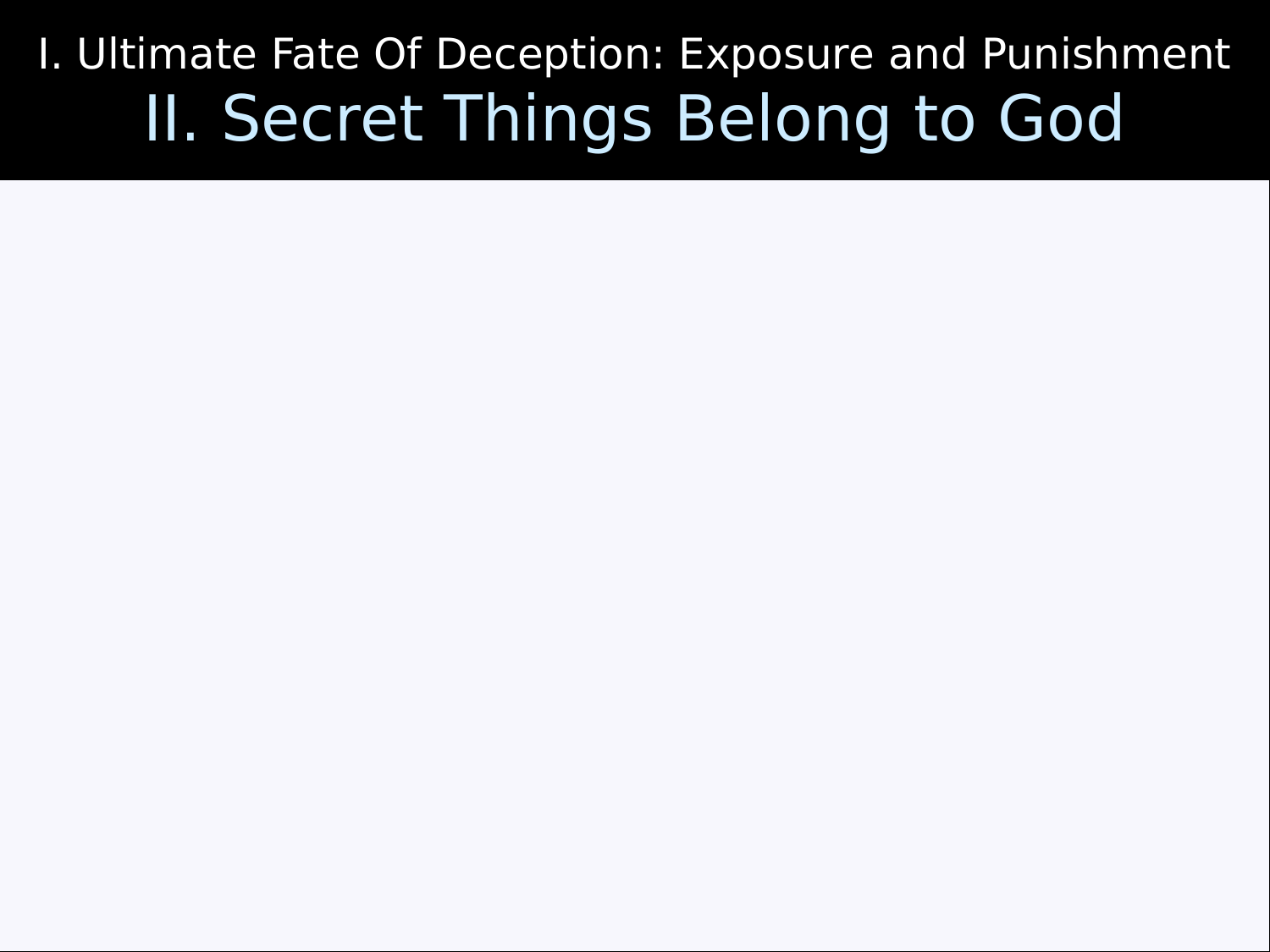

# I. Ultimate Fate Of Deception: Exposure and Punishment II. Secret Things Belong to God